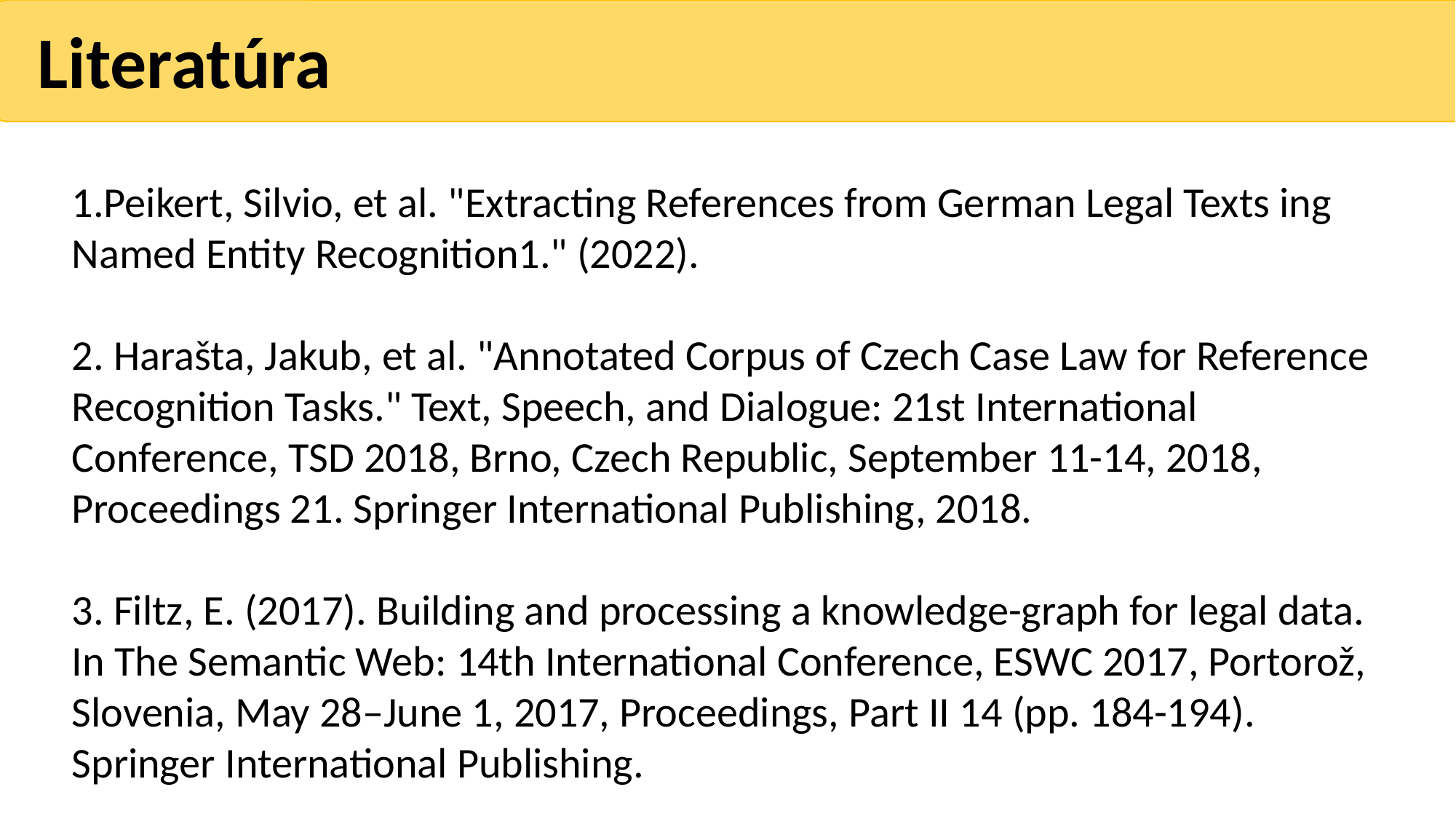

Literatúra
1.Peikert, Silvio, et al. "Extracting References from German Legal Texts ing Named Entity Recognition1." (2022).

2. Harašta, Jakub, et al. "Annotated Corpus of Czech Case Law for Reference Recognition Tasks." Text, Speech, and Dialogue: 21st International Conference, TSD 2018, Brno, Czech Republic, September 11-14, 2018, Proceedings 21. Springer International Publishing, 2018.

3. Filtz, E. (2017). Building and processing a knowledge-graph for legal data. In The Semantic Web: 14th International Conference, ESWC 2017, Portorož, Slovenia, May 28–June 1, 2017, Proceedings, Part II 14 (pp. 184-194). Springer International Publishing.